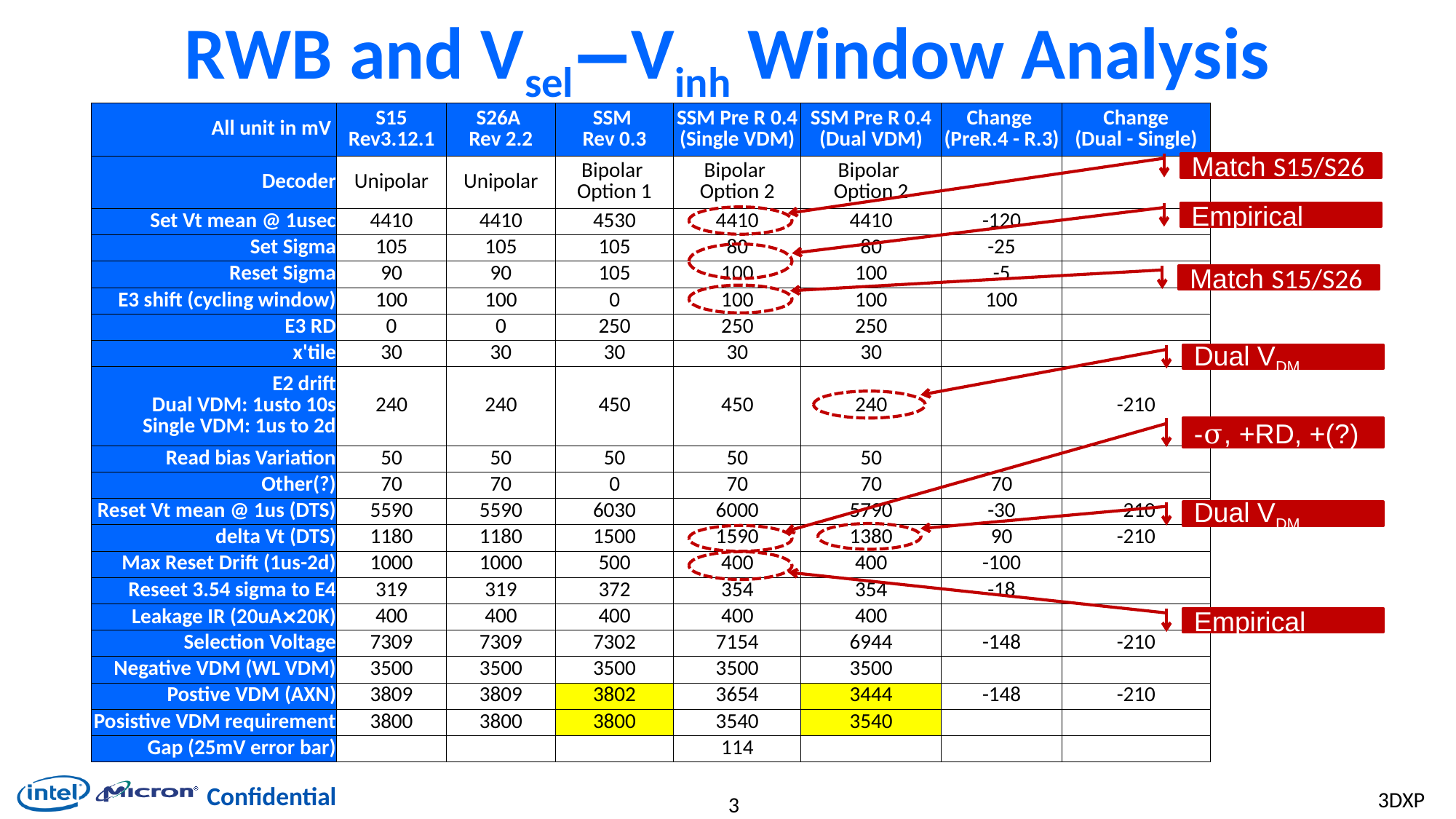

# RWB and Vsel−Vinh Window Analysis
| All unit in mV | S15 Rev3.12.1 | S26A Rev 2.2 | SSM Rev 0.3 | SSM Pre R 0.4 (Single VDM) | SSM Pre R 0.4 (Dual VDM) | Change (PreR.4 - R.3) | Change (Dual - Single) |
| --- | --- | --- | --- | --- | --- | --- | --- |
| Decoder | Unipolar | Unipolar | Bipolar Option 1 | Bipolar Option 2 | Bipolar Option 2 |  |  |
| Set Vt mean @ 1usec | 4410 | 4410 | 4530 | 4410 | 4410 | -120 |  |
| Set Sigma | 105 | 105 | 105 | 80 | 80 | -25 |  |
| Reset Sigma | 90 | 90 | 105 | 100 | 100 | -5 |  |
| E3 shift (cycling window) | 100 | 100 | 0 | 100 | 100 | 100 |  |
| E3 RD | 0 | 0 | 250 | 250 | 250 |  |  |
| x'tile | 30 | 30 | 30 | 30 | 30 |  |  |
| E2 drift Dual VDM: 1usto 10s Single VDM: 1us to 2d | 240 | 240 | 450 | 450 | 240 |  | -210 |
| Read bias Variation | 50 | 50 | 50 | 50 | 50 |  |  |
| Other(?) | 70 | 70 | 0 | 70 | 70 | 70 |  |
| Reset Vt mean @ 1us (DTS) | 5590 | 5590 | 6030 | 6000 | 5790 | -30 | -210 |
| delta Vt (DTS) | 1180 | 1180 | 1500 | 1590 | 1380 | 90 | -210 |
| Max Reset Drift (1us-2d) | 1000 | 1000 | 500 | 400 | 400 | -100 |  |
| Reseet 3.54 sigma to E4 | 319 | 319 | 372 | 354 | 354 | -18 |  |
| Leakage IR (20uA×20K) | 400 | 400 | 400 | 400 | 400 |  |  |
| Selection Voltage | 7309 | 7309 | 7302 | 7154 | 6944 | -148 | -210 |
| Negative VDM (WL VDM) | 3500 | 3500 | 3500 | 3500 | 3500 |  |  |
| Postive VDM (AXN) | 3809 | 3809 | 3802 | 3654 | 3444 | -148 | -210 |
| Posistive VDM requirement | 3800 | 3800 | 3800 | 3540 | 3540 |  |  |
| Gap (25mV error bar) |  |  |  | 114 |  |  |  |
Match S15/S26
Empirical

Match S15/S26

Dual VDM

-σ, +RD, +(?)
Dual VDM

Empirical